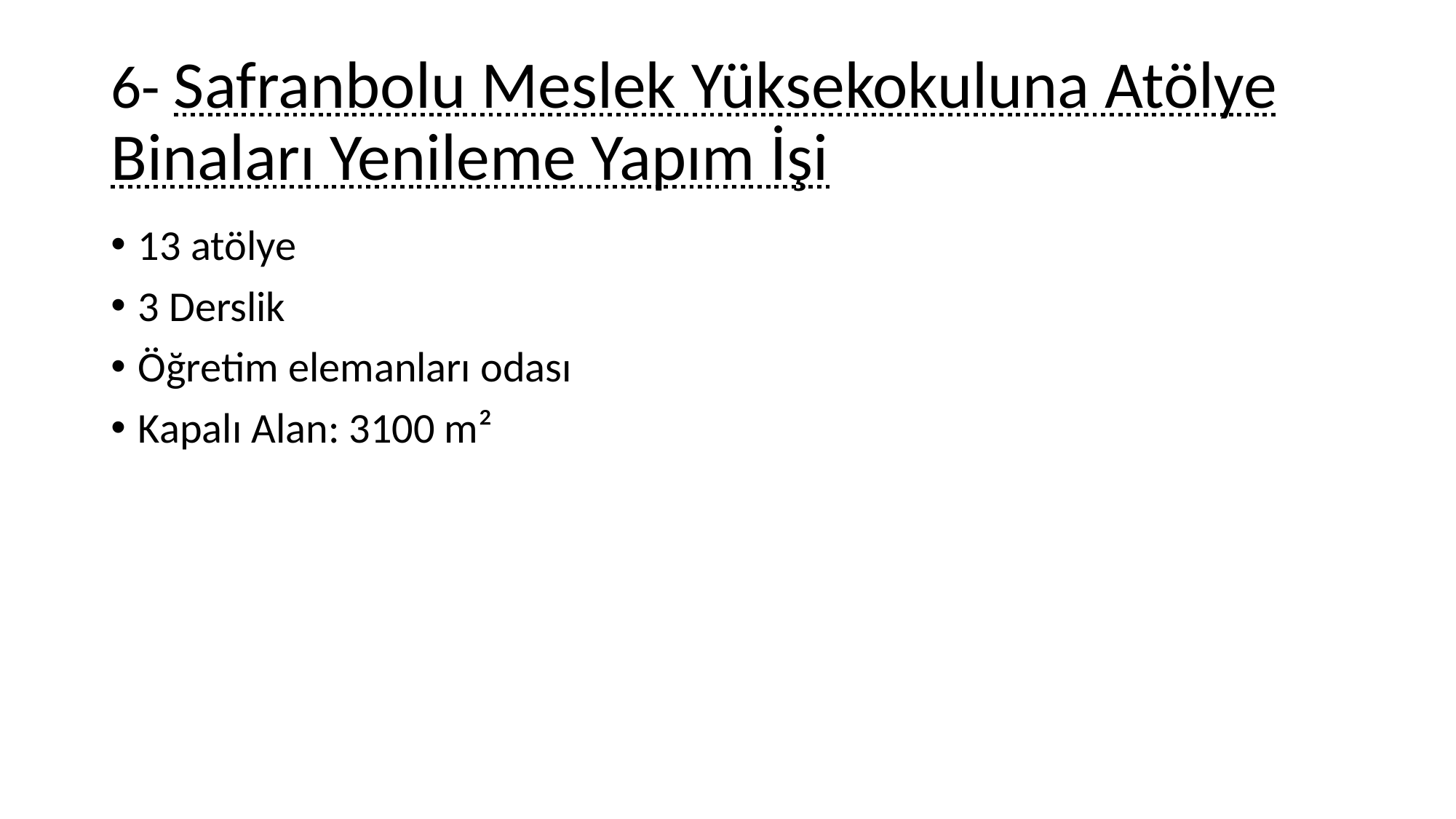

# 6- Safranbolu Meslek Yüksekokuluna Atölye Binaları Yenileme Yapım İşi
13 atölye
3 Derslik
Öğretim elemanları odası
Kapalı Alan: 3100 m²